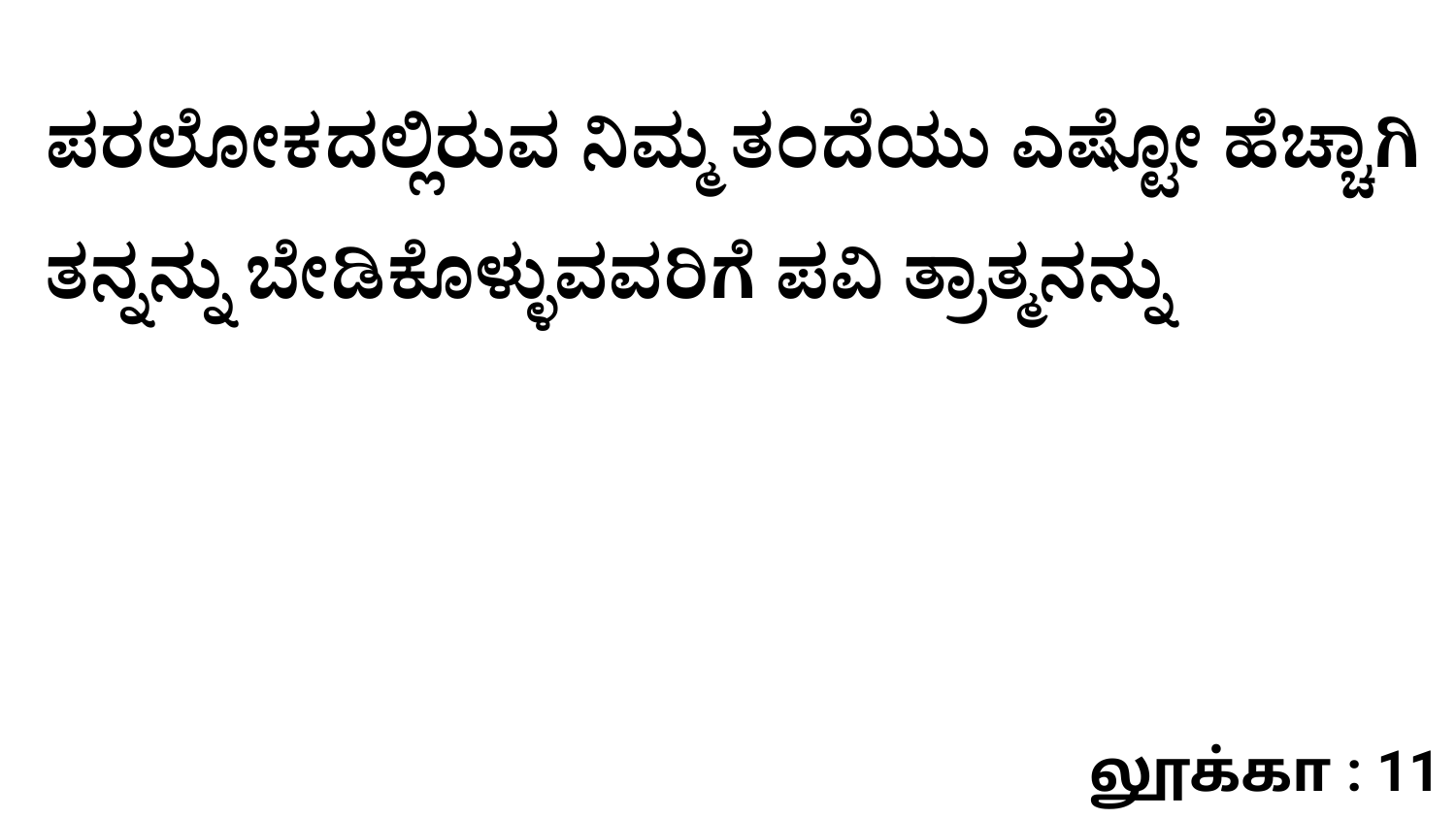

ಪರಲೋಕದಲ್ಲಿರುವ ನಿಮ್ಮ ತಂದೆಯು ಎಷ್ಟೋ ಹೆಚ್ಚಾಗಿ ತನ್ನನ್ನು ಬೇಡಿಕೊಳ್ಳುವವರಿಗೆ ಪವಿ ತ್ರಾತ್ಮನನ್ನು
லூக்கா : 11